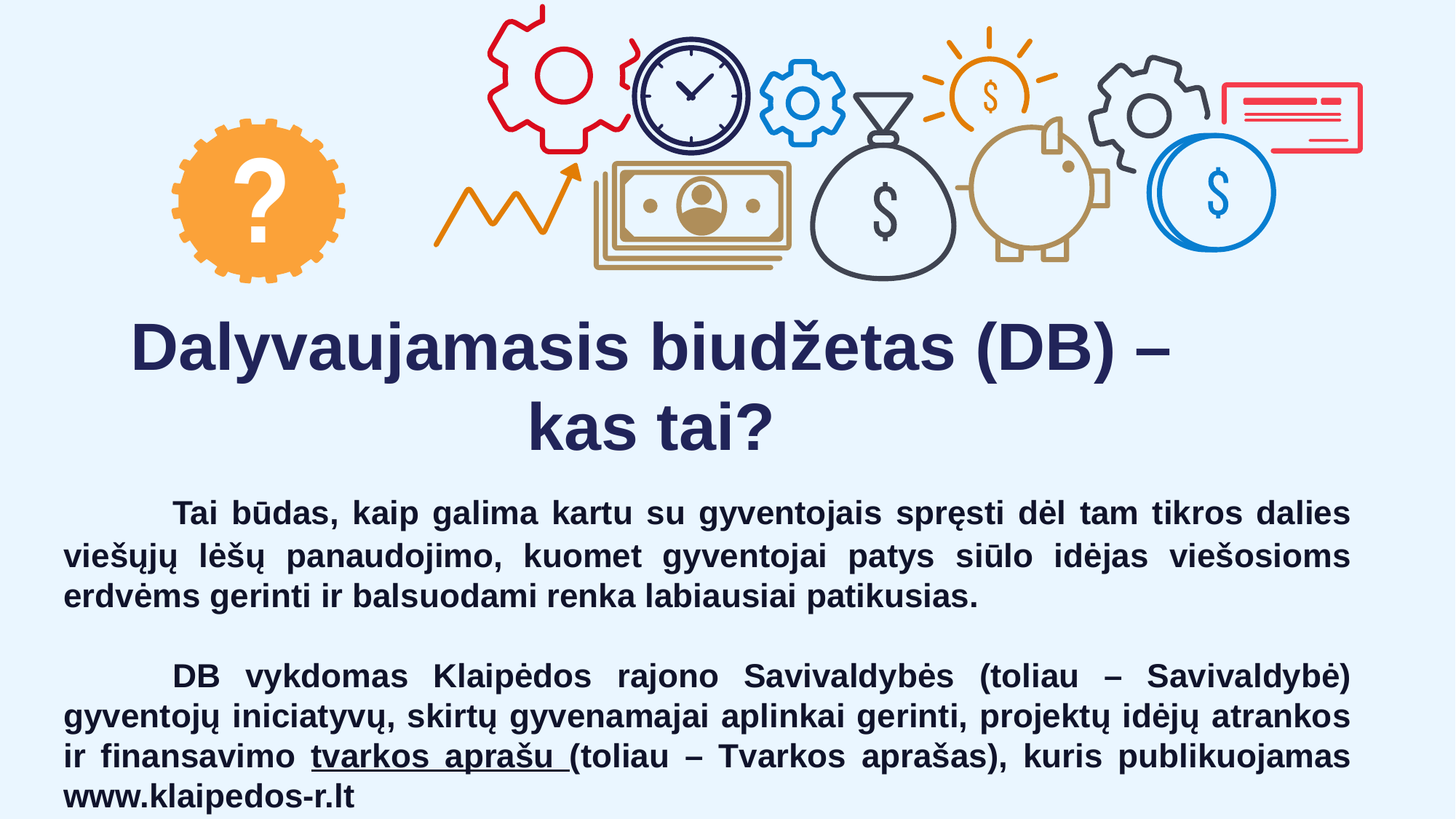

?
Dalyvaujamasis biudžetas (DB) –
 kas tai?
	Tai būdas, kaip galima kartu su gyventojais spręsti dėl tam tikros dalies viešųjų lėšų panaudojimo, kuomet gyventojai patys siūlo idėjas viešosioms erdvėms gerinti ir balsuodami renka labiausiai patikusias.

	DB vykdomas Klaipėdos rajono Savivaldybės (toliau – Savivaldybė) gyventojų iniciatyvų, skirtų gyvenamajai aplinkai gerinti, projektų idėjų atrankos ir finansavimo tvarkos aprašu (toliau – Tvarkos aprašas), kuris publikuojamas www.klaipedos-r.lt